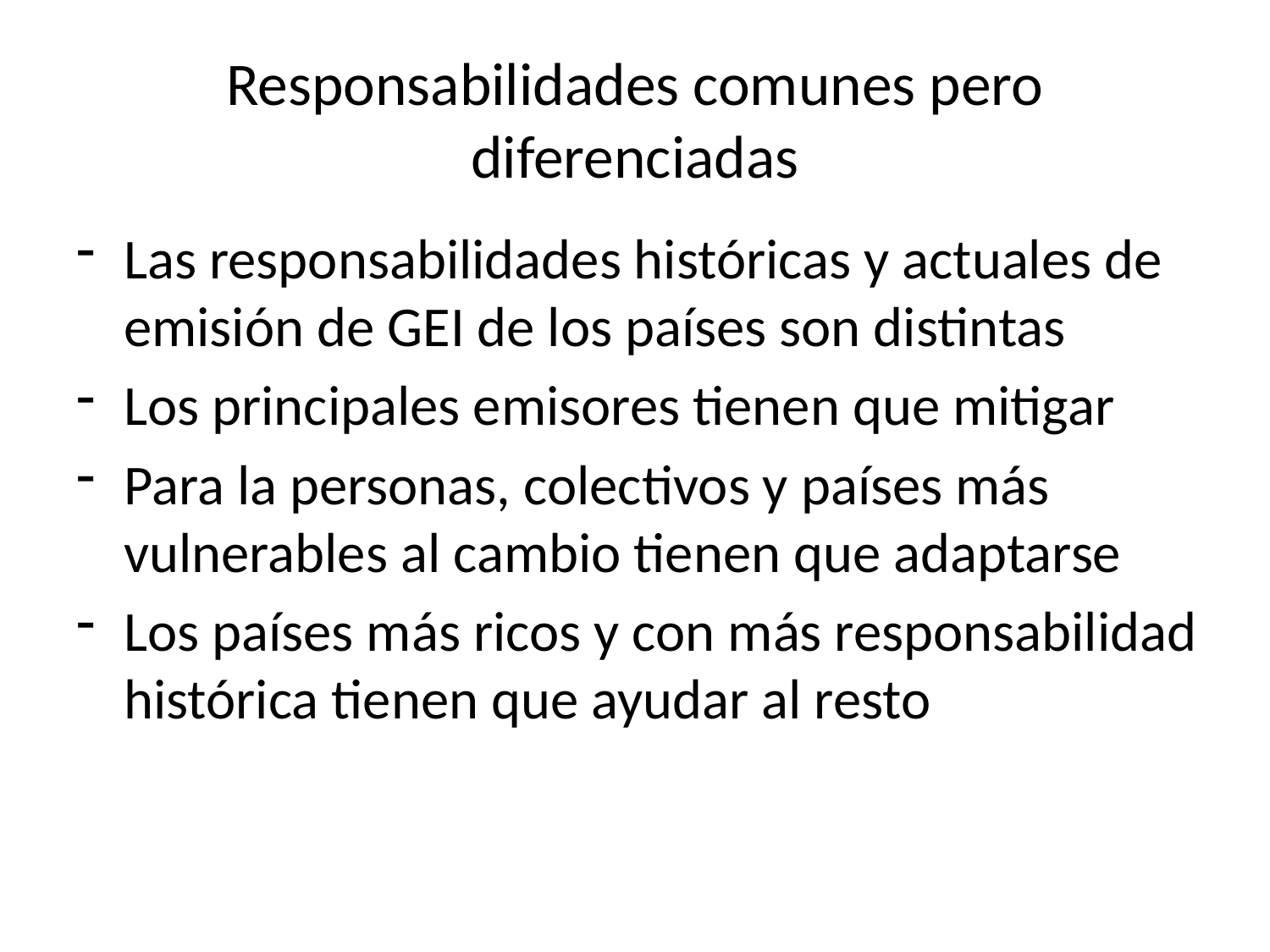

# Responsabilidades comunes pero diferenciadas
Las responsabilidades históricas y actuales de emisión de GEI de los países son distintas
Los principales emisores tienen que mitigar
Para la personas, colectivos y países más vulnerables al cambio tienen que adaptarse
Los países más ricos y con más responsabilidad histórica tienen que ayudar al resto